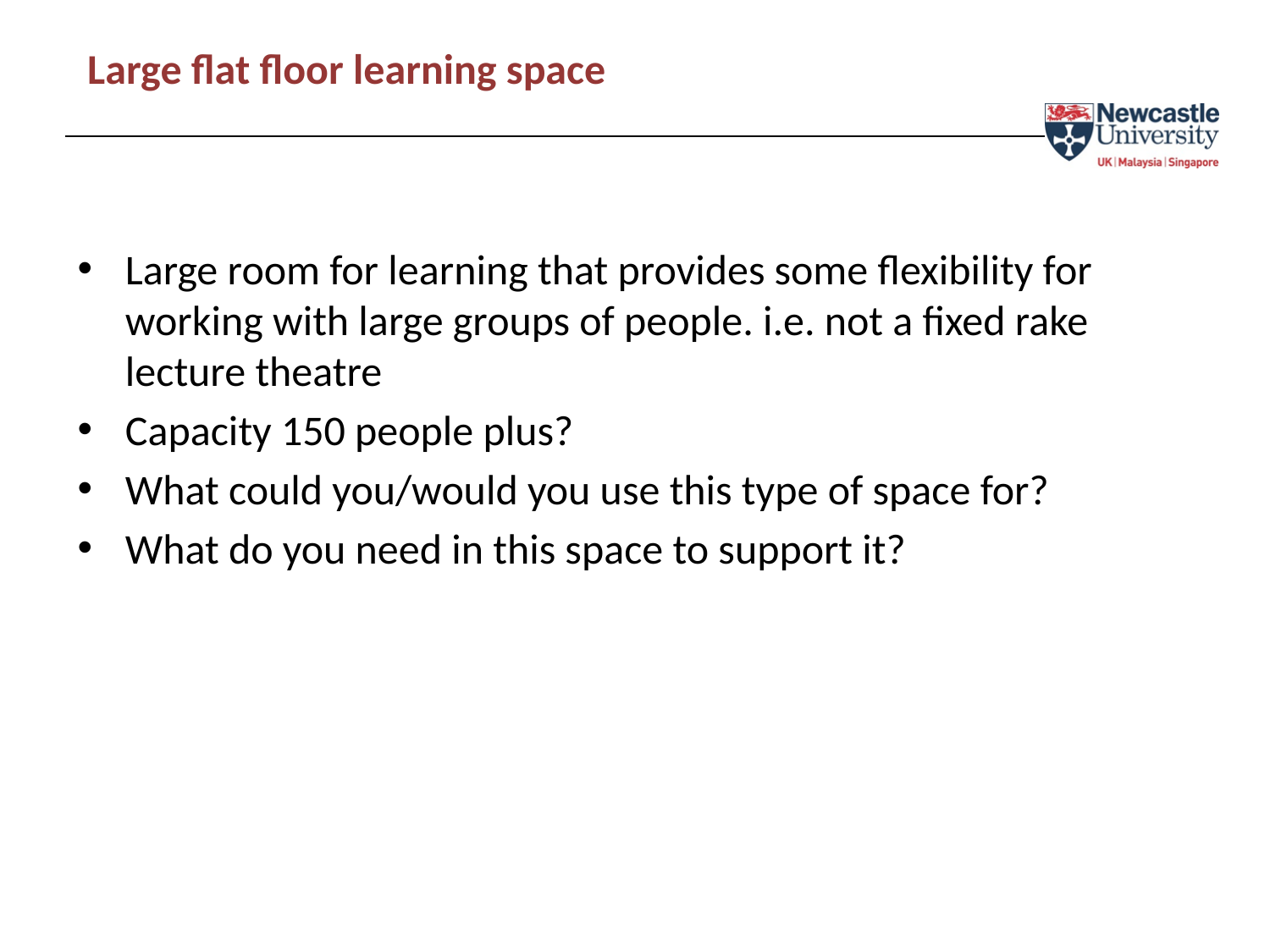

Large flat floor learning space
Large room for learning that provides some flexibility for working with large groups of people. i.e. not a fixed rake lecture theatre
Capacity 150 people plus?
What could you/would you use this type of space for?
What do you need in this space to support it?